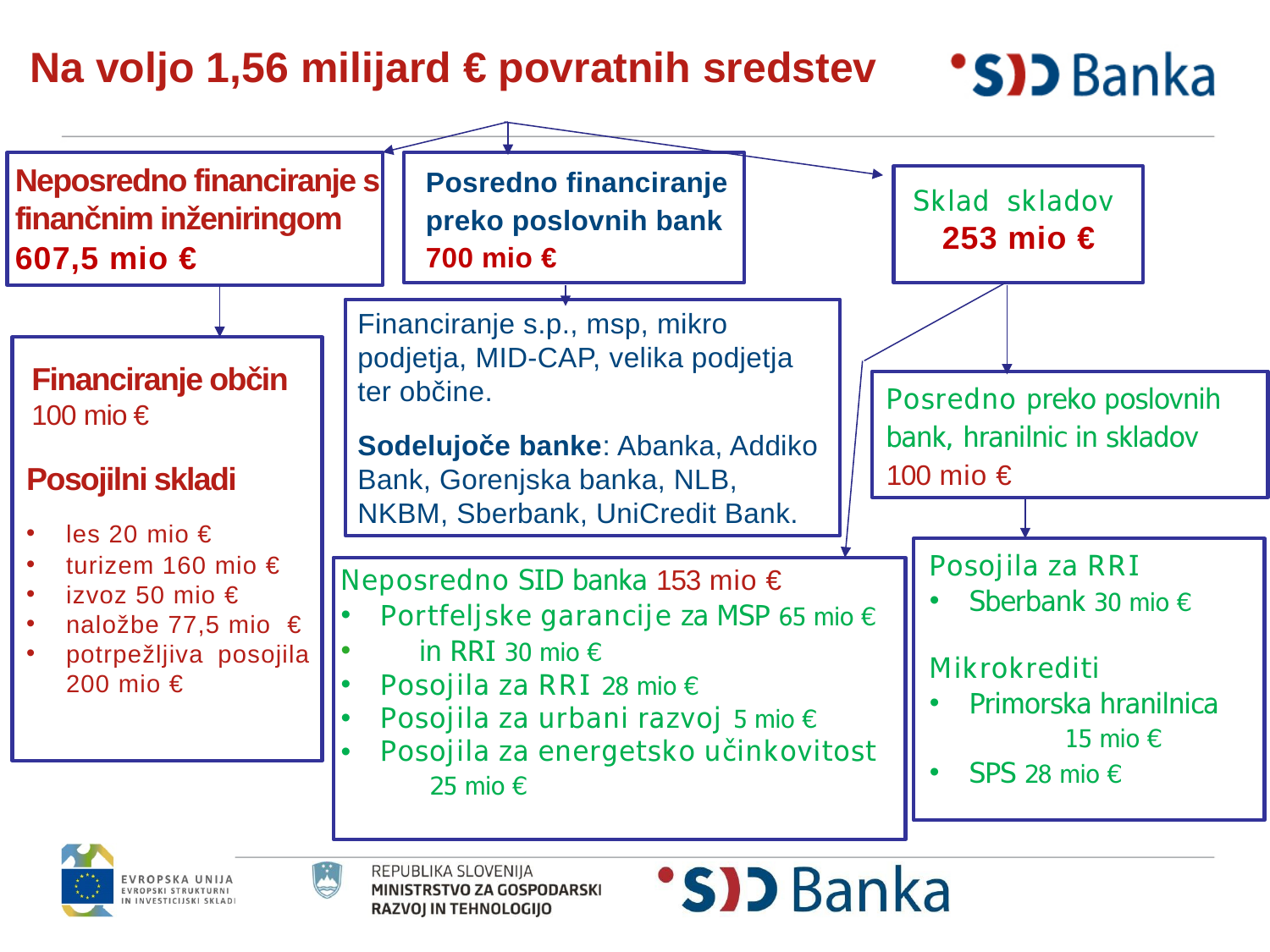

# Na voljo 1,56 milijard € povratnih sredstev

Posredno financiranje
preko poslovnih bank 700 mio €
Neposredno financiranje s finančnim inženiringom
607,5 mio €

Sklad  skladov  253 mio €
Financiranje s.p., msp, mikro podjetja, MID-CAP, velika podjetja ter občine.

Sodelujoče banke: Abanka, Addiko Bank, Gorenjska banka, NLB, NKBM, Sberbank, UniCredit Bank.

Financiranje občin 100 mio €
Posredno preko poslovnih bank, hranilnic in skladov  100 mio €
Posojilni skladi

les 20 mio €
turizem 160 mio €
izvoz 50 mio €
naložbe 77,5 mio  €
potrpežljiva posojila 200 mio €

Posojila za RRI
Sberbank 30 mio €

Mikrokrediti
Primorska hranilnica                 15 mio €
SPS 28 mio €

Neposredno SID banka 153 mio €
Portfeljske garancije za MSP 65 mio €
    in RRI 30 mio €
Posojila za RRI 28 mio €
Posojila za urbani razvoj 5 mio €
Posojila za energetsko učinkovitost           25 mio €